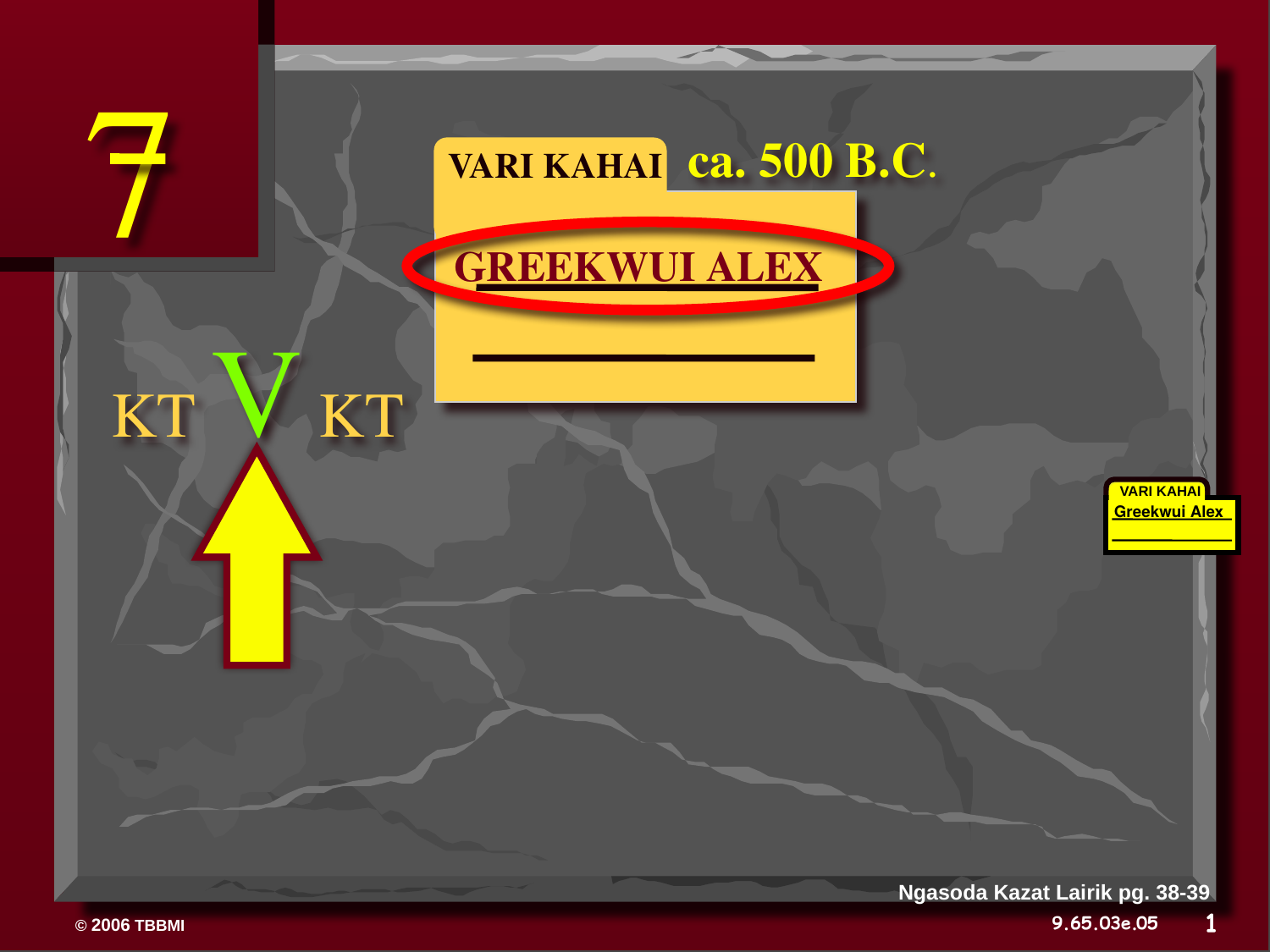

7

ca. 500 B.C.
    VARI KAHAI

GREEKWUI ALEX

KT V KT

VARI KAHAI

Greekwui Alex

Ngasoda Kazat Lairik pg. 38-39

1
05